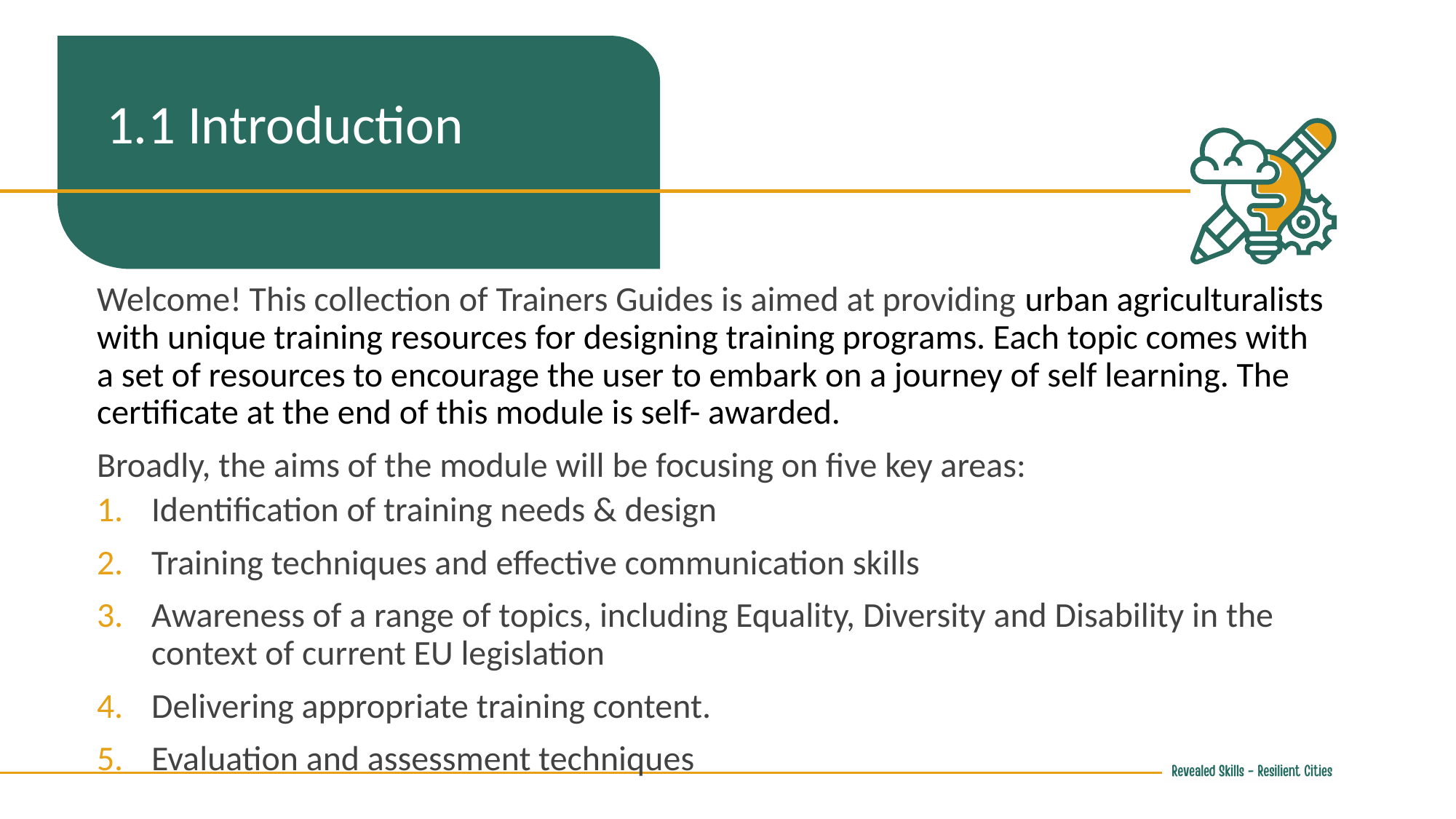

1.1 Introduction

Welcome! This collection of Trainers Guides is aimed at providing urban agriculturalists with unique training resources for designing training programs. Each topic comes with a set of resources to encourage the user to embark on a journey of self learning. The certificate at the end of this module is self- awarded.
Broadly, the aims of the module will be focusing on five key areas:
Identification of training needs & design
Training techniques and effective communication skills
Awareness of a range of topics, including Equality, Diversity and Disability in the context of current EU legislation
Delivering appropriate training content.
Evaluation and assessment techniques